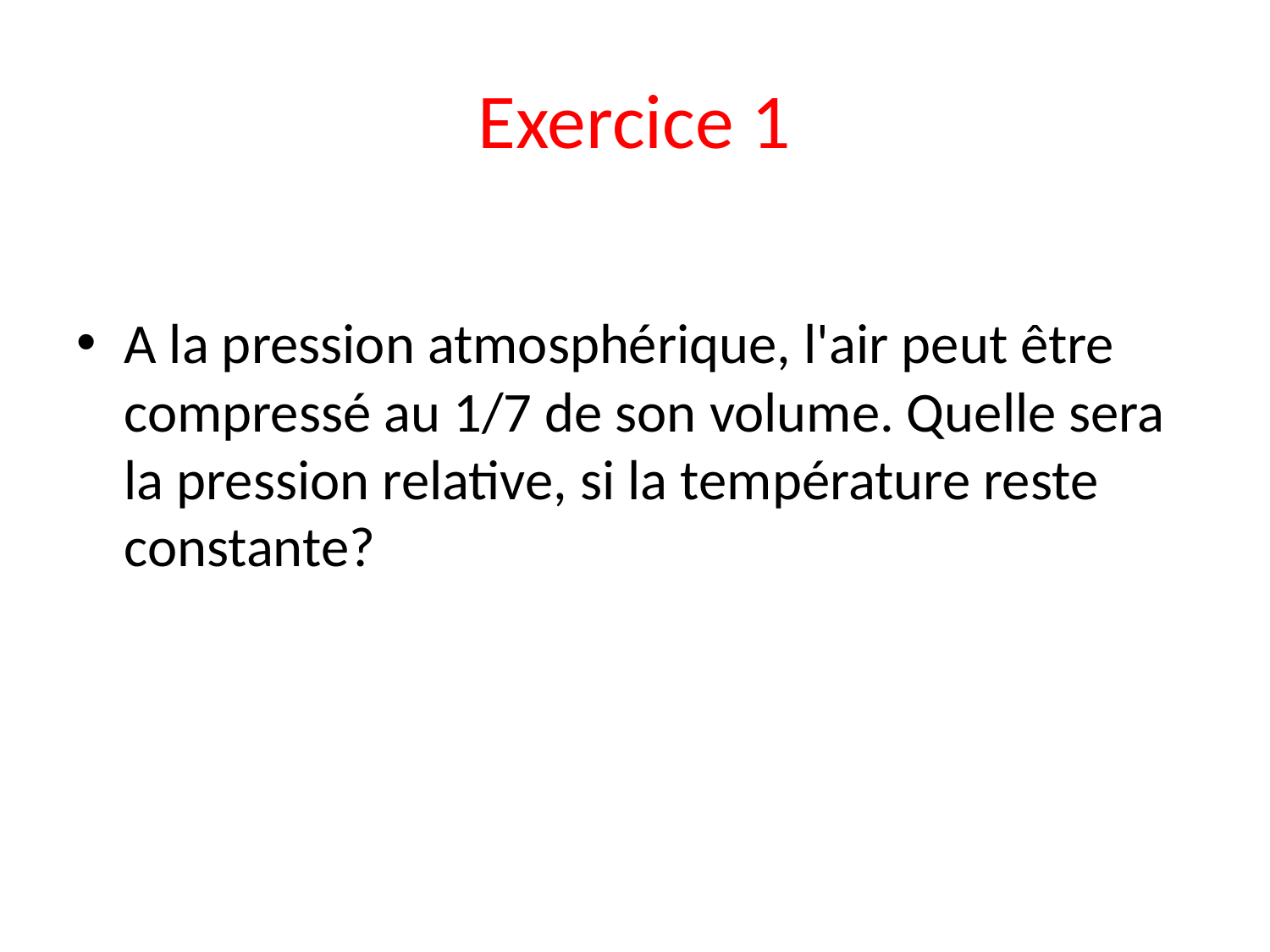

# Exercice 1

A la pression atmosphérique, l'air peut être compressé au 1/7 de son volume. Quelle sera la pression relative, si la température reste constante?